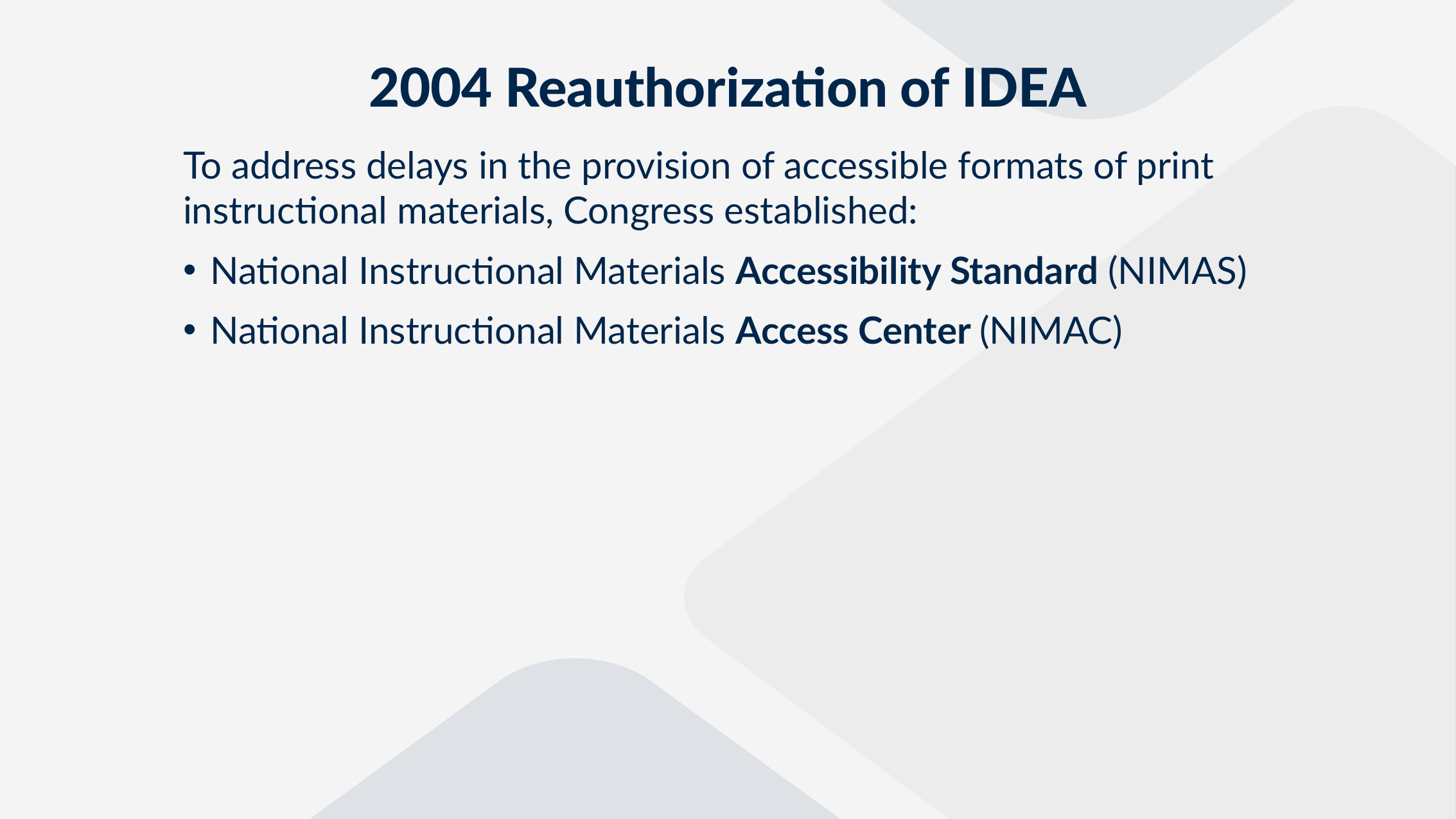

# 2004 Reauthorization of IDEA
To address delays in the provision of accessible formats of print instructional materials, Congress established:
National Instructional Materials Accessibility Standard (NIMAS)
National Instructional Materials Access Center (NIMAC)